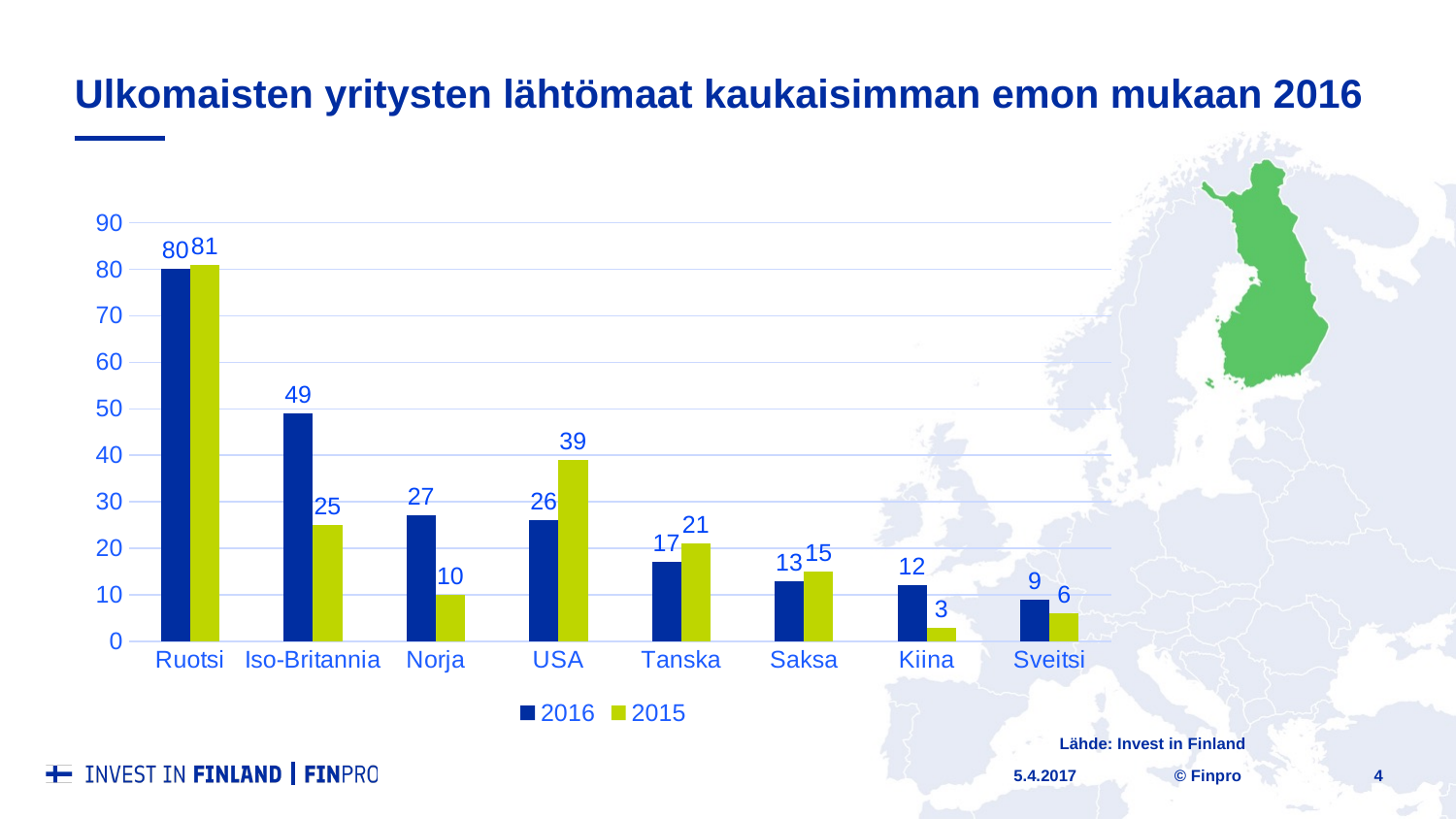

# Ulkomaisten yritysten lähtömaat kaukaisimman emon mukaan 2016

[unsupported chart]

Lähde: Invest in Finland
5.4.2017
© Finpro
4